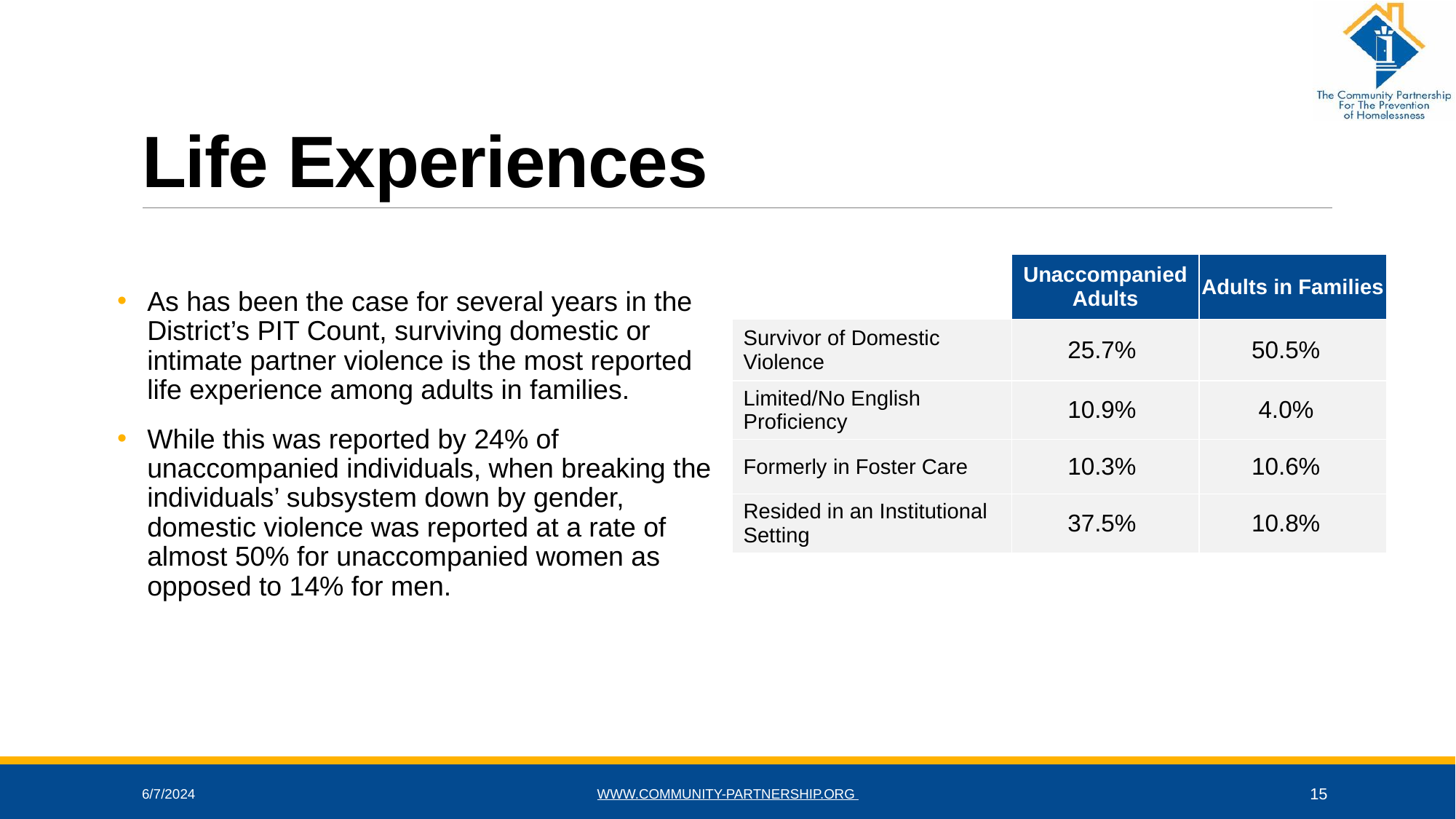

# Life Experiences
|  | Unaccompanied Adults | Adults in Families |
| --- | --- | --- |
| Survivor of Domestic Violence | 25.7% | 50.5% |
| Limited/No English Proficiency | 10.9% | 4.0% |
| Formerly in Foster Care | 10.3% | 10.6% |
| Resided in an Institutional Setting | 37.5% | 10.8% |
As has been the case for several years in the District’s PIT Count, surviving domestic or intimate partner violence is the most reported life experience among adults in families.
While this was reported by 24% of unaccompanied individuals, when breaking the individuals’ subsystem down by gender, domestic violence was reported at a rate of almost 50% for unaccompanied women as opposed to 14% for men.
6/7/2024
www.community-partnership.org
15